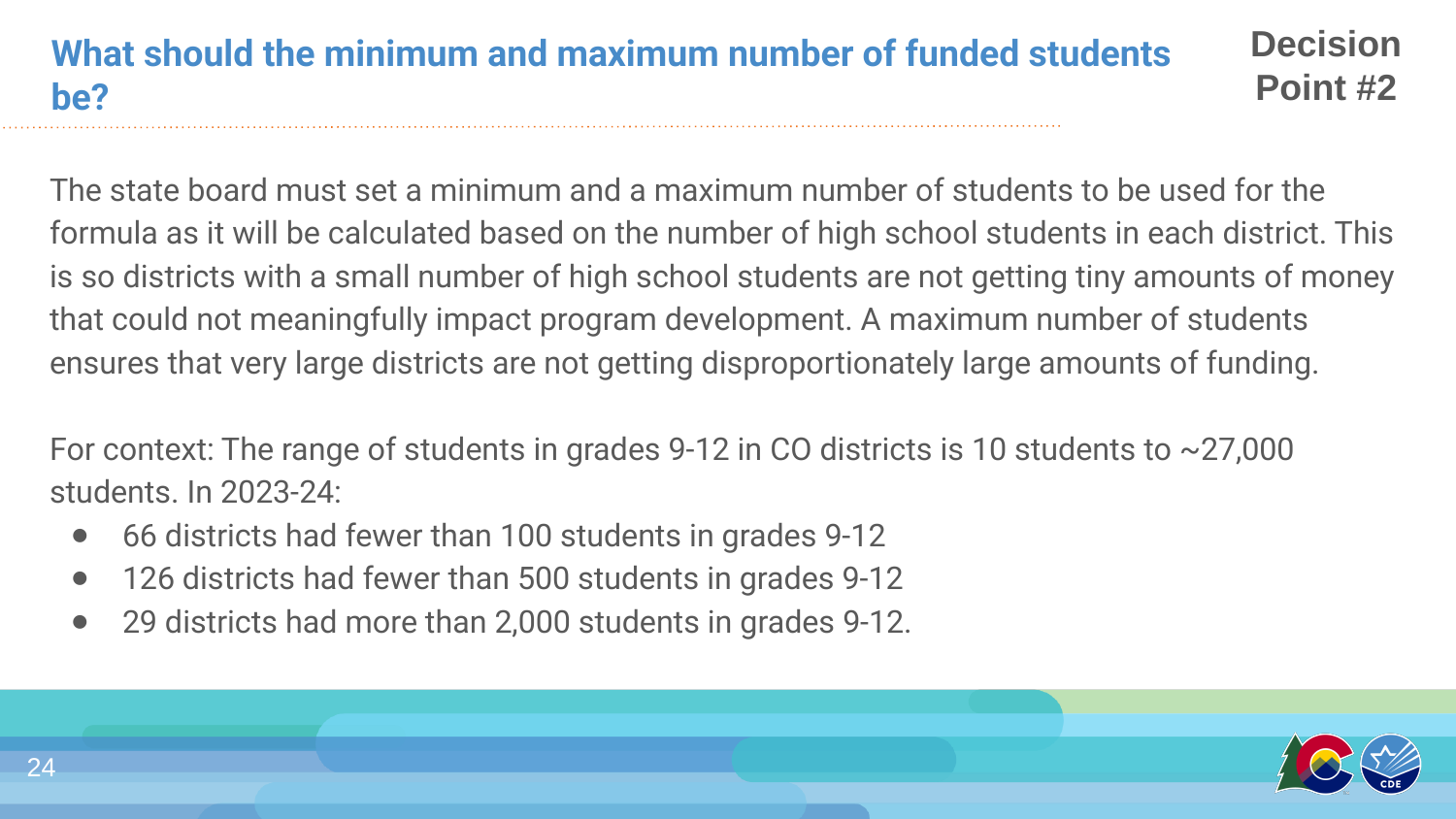

Decision Point #2
What should the minimum and maximum number of funded students be?
The state board must set a minimum and a maximum number of students to be used for the formula as it will be calculated based on the number of high school students in each district. This is so districts with a small number of high school students are not getting tiny amounts of money that could not meaningfully impact program development. A maximum number of students ensures that very large districts are not getting disproportionately large amounts of funding.

For context: The range of students in grades 9-12 in CO districts is 10 students to ~27,000 students. In 2023-24:
66 districts had fewer than 100 students in grades 9-12
126 districts had fewer than 500 students in grades 9-12
29 districts had more than 2,000 students in grades 9-12.